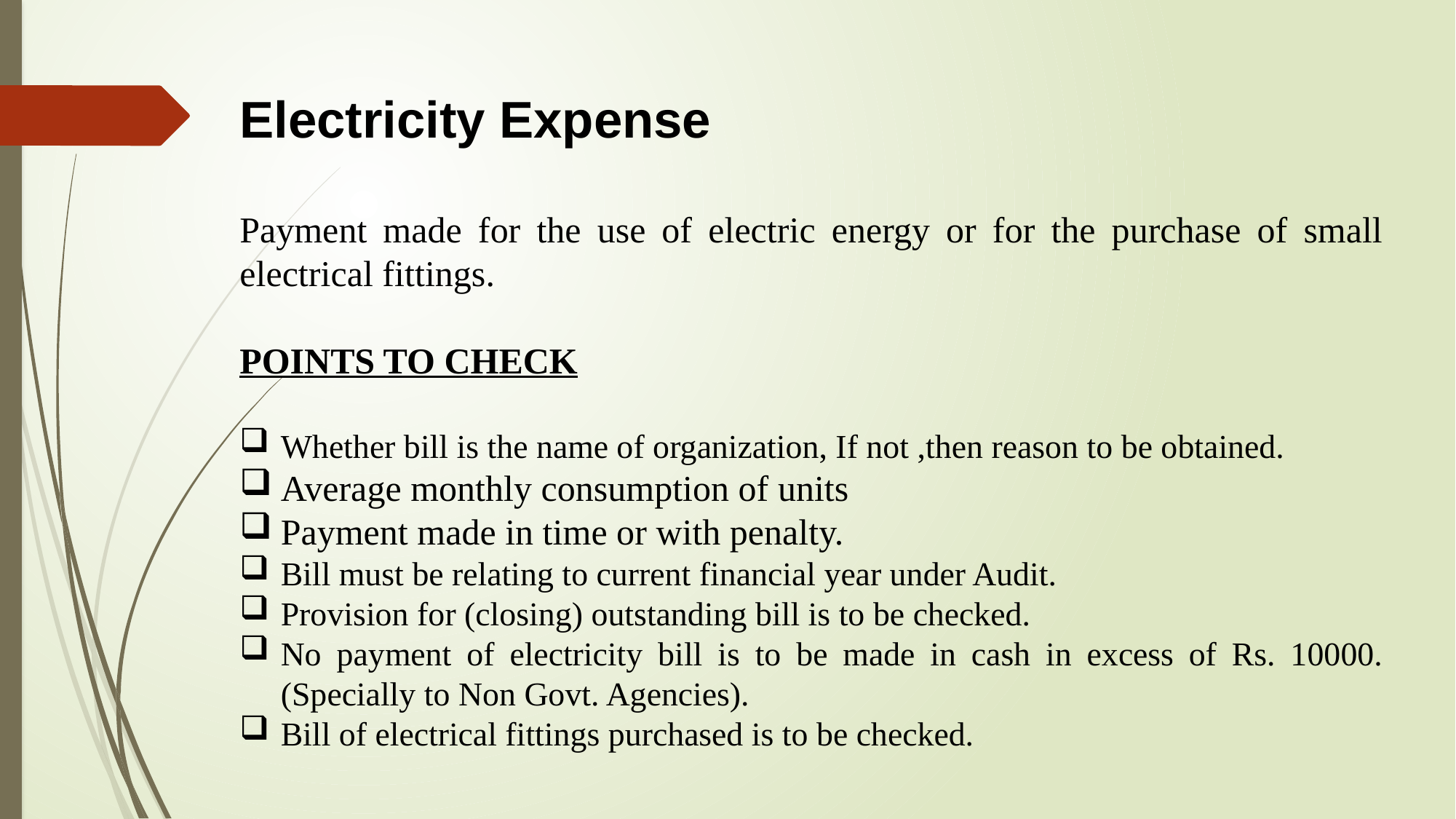

Electricity Expense

Payment made for the use of electric energy or for the purchase of small electrical fittings.

POINTS TO CHECK

Whether bill is the name of organization, If not ,then reason to be obtained.
Average monthly consumption of units
Payment made in time or with penalty.
Bill must be relating to current financial year under Audit.
Provision for (closing) outstanding bill is to be checked.
No payment of electricity bill is to be made in cash in excess of Rs. 10000.(Specially to Non Govt. Agencies).
Bill of electrical fittings purchased is to be checked.